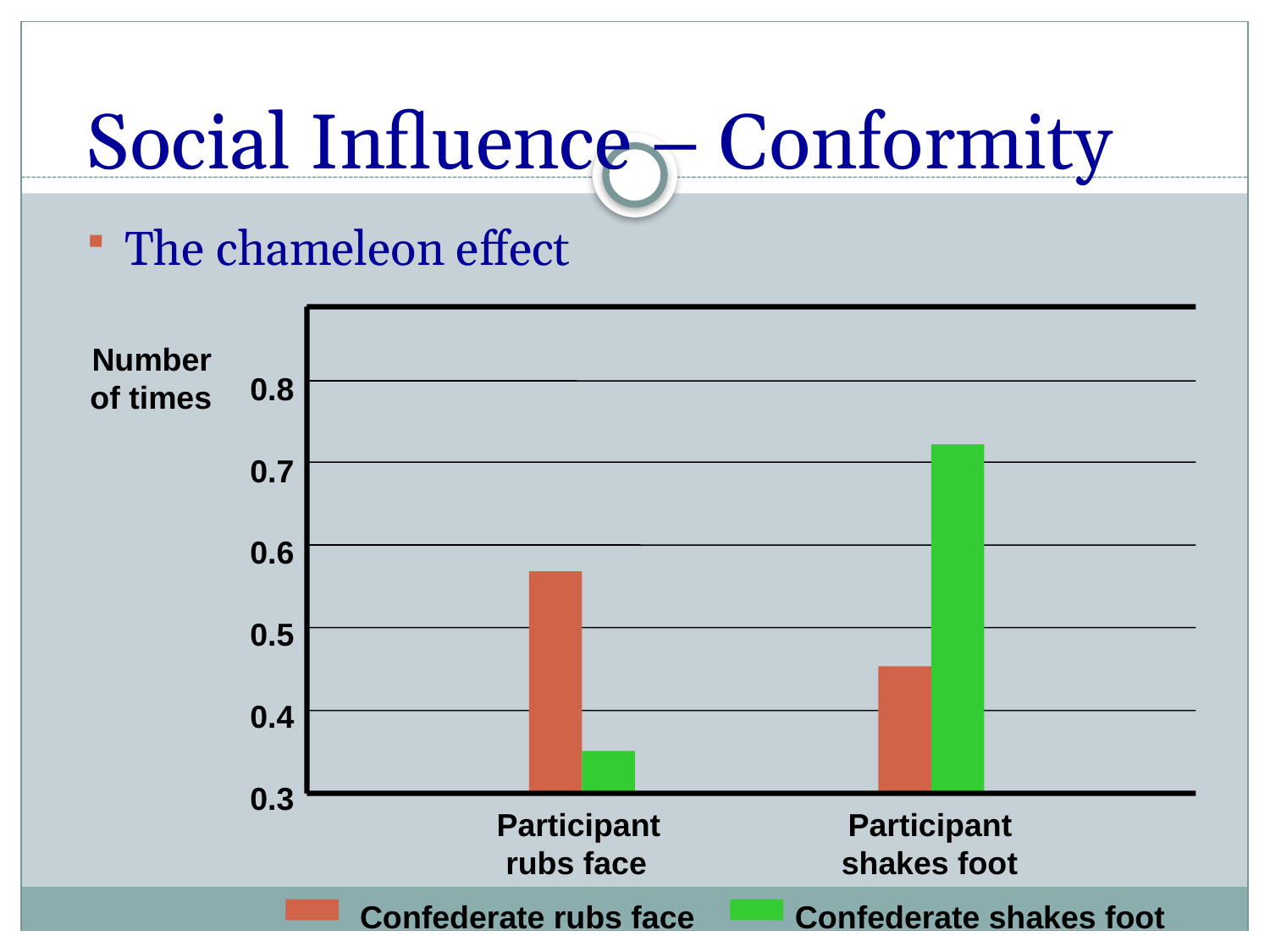

# Social Influence – Conformity
The chameleon effect

0.8
0.7
0.6
0.5
0.4
0.3
Number
of times

Participant	           Participant
 rubs face                      shakes foot
Confederate rubs face
Confederate shakes foot